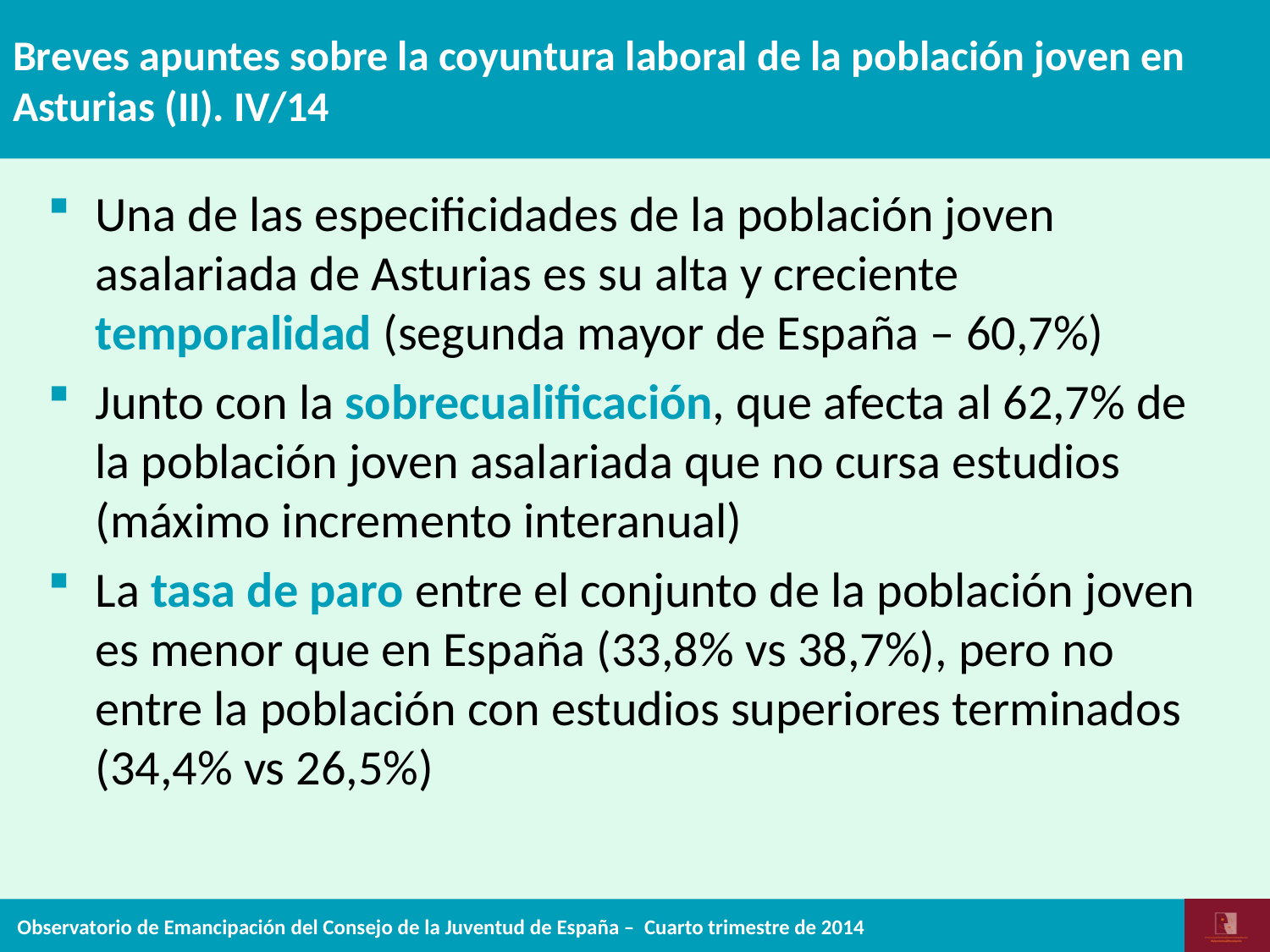

# Breves apuntes sobre la coyuntura laboral de la población joven en  Asturias (II). IV/14
Una de las especificidades de la población joven asalariada de Asturias es su alta y creciente temporalidad (segunda mayor de España – 60,7%)
Junto con la sobrecualificación, que afecta al 62,7% de la población joven asalariada que no cursa estudios (máximo incremento interanual)
La tasa de paro entre el conjunto de la población joven es menor que en España (33,8% vs 38,7%), pero no entre la población con estudios superiores terminados (34,4% vs 26,5%)